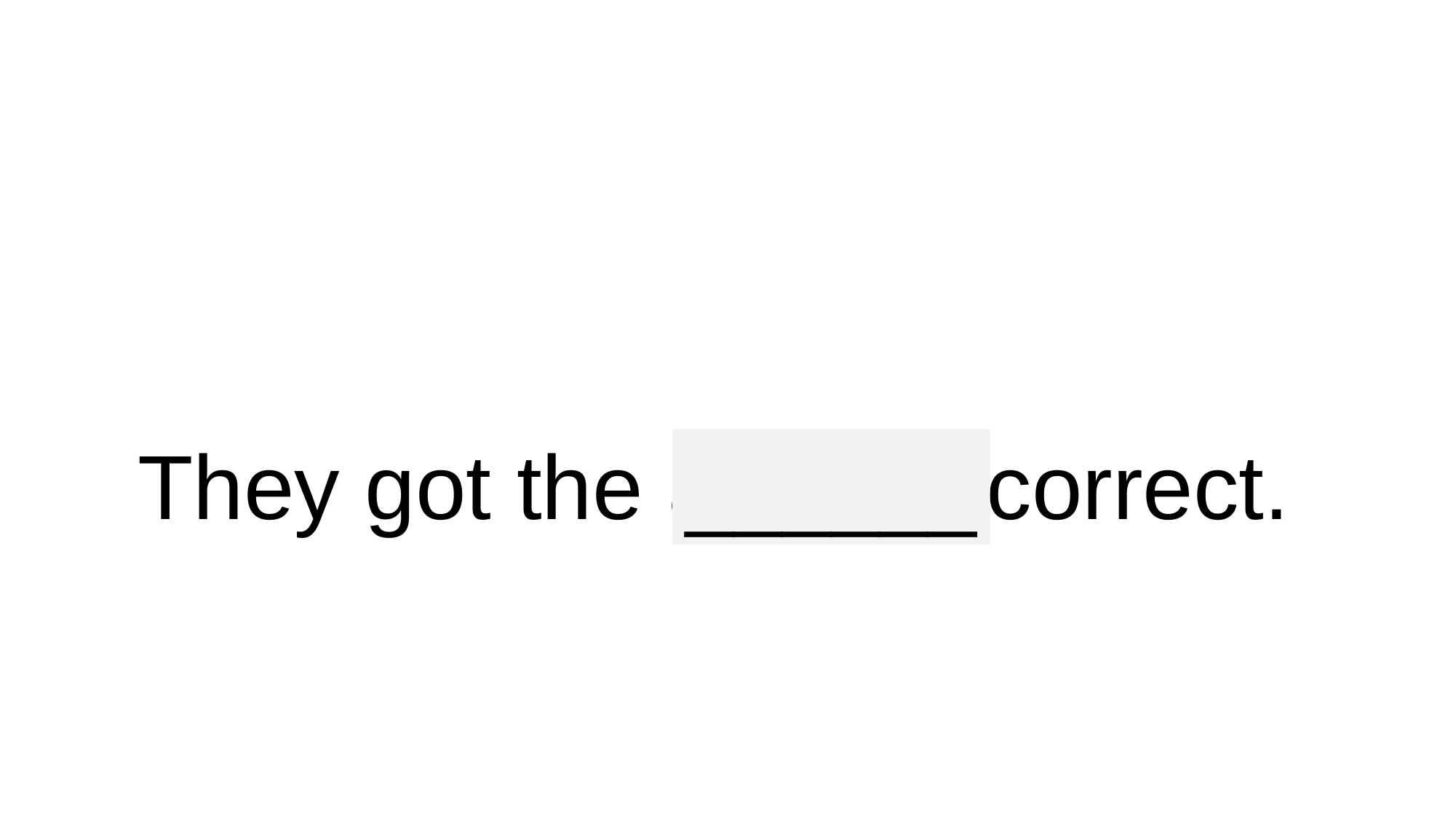

# They got the answer correct.
______